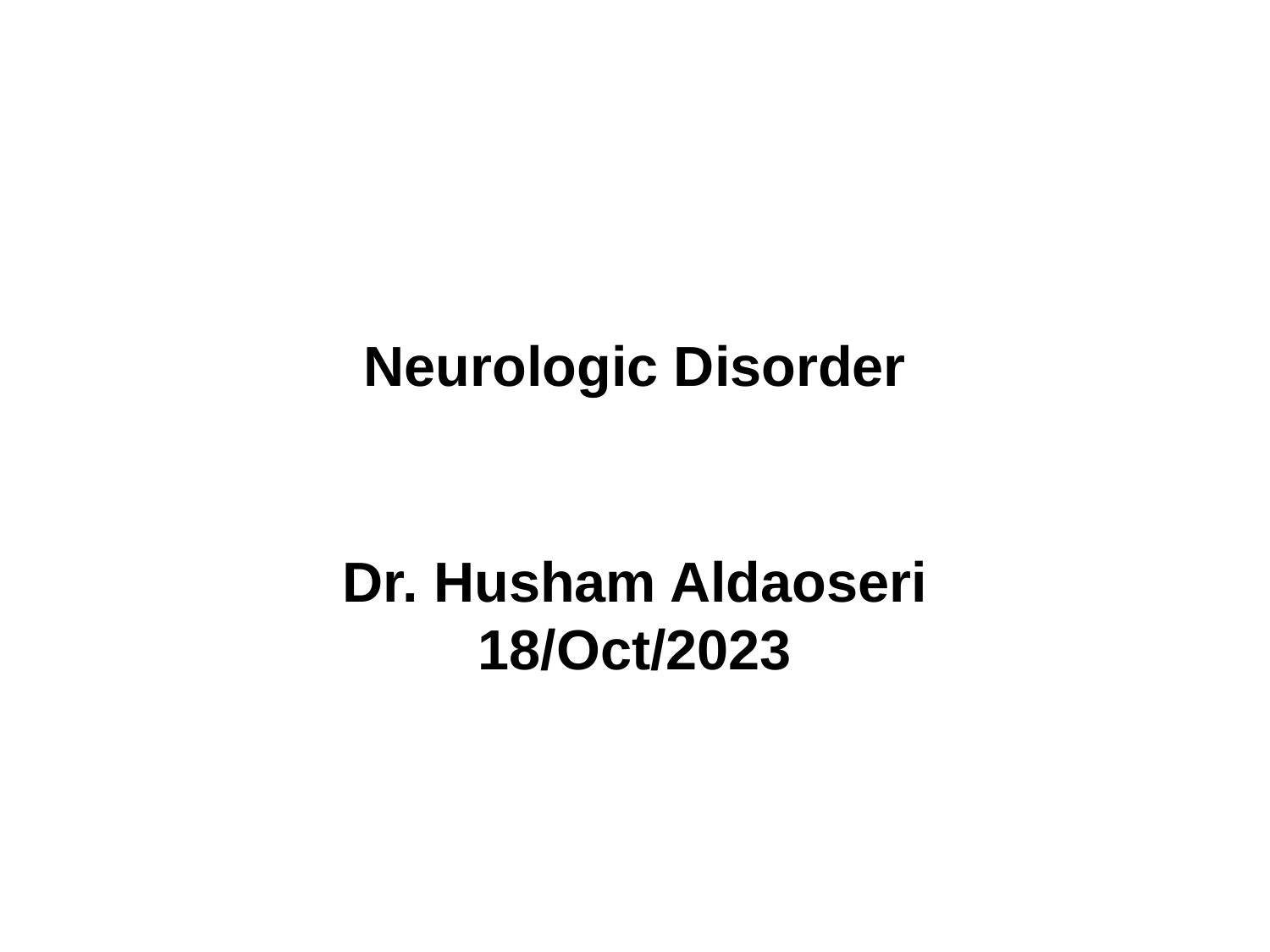

# Neurologic Disorder
Dr. Husham Aldaoseri
18/Oct/2023